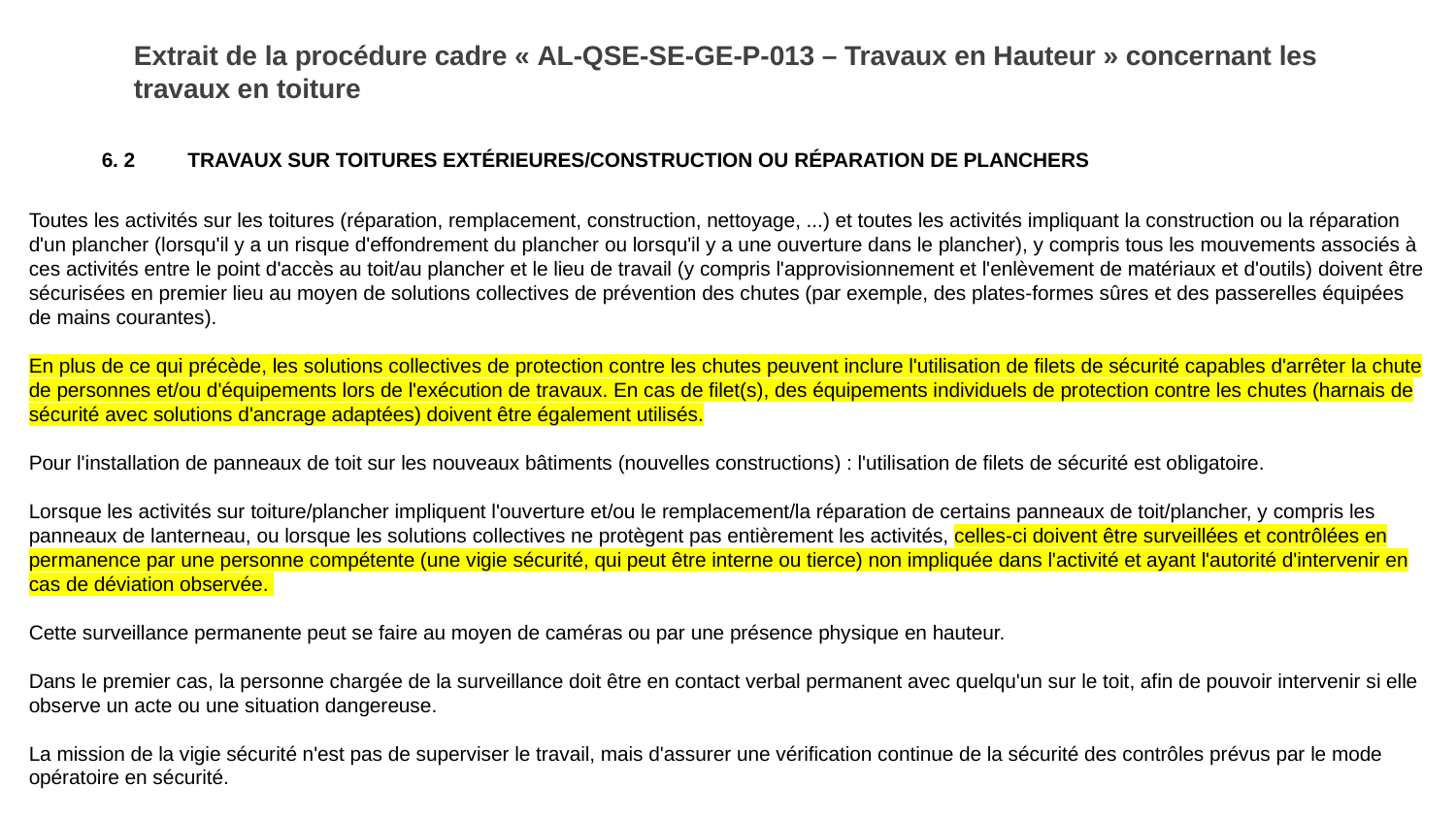

Extrait de la procédure cadre « AL-QSE-SE-GE-P-013 – Travaux en Hauteur » concernant les travaux en toiture
6. 2 	Travaux sur toitures extérieures/construction ou réparation de planchers

Toutes les activités sur les toitures (réparation, remplacement, construction, nettoyage, ...) et toutes les activités impliquant la construction ou la réparation d'un plancher (lorsqu'il y a un risque d'effondrement du plancher ou lorsqu'il y a une ouverture dans le plancher), y compris tous les mouvements associés à ces activités entre le point d'accès au toit/au plancher et le lieu de travail (y compris l'approvisionnement et l'enlèvement de matériaux et d'outils) doivent être sécurisées en premier lieu au moyen de solutions collectives de prévention des chutes (par exemple, des plates-formes sûres et des passerelles équipées de mains courantes).

En plus de ce qui précède, les solutions collectives de protection contre les chutes peuvent inclure l'utilisation de filets de sécurité capables d'arrêter la chute de personnes et/ou d'équipements lors de l'exécution de travaux. En cas de filet(s), des équipements individuels de protection contre les chutes (harnais de sécurité avec solutions d'ancrage adaptées) doivent être également utilisés.

Pour l'installation de panneaux de toit sur les nouveaux bâtiments (nouvelles constructions) : l'utilisation de filets de sécurité est obligatoire.

Lorsque les activités sur toiture/plancher impliquent l'ouverture et/ou le remplacement/la réparation de certains panneaux de toit/plancher, y compris les panneaux de lanterneau, ou lorsque les solutions collectives ne protègent pas entièrement les activités, celles-ci doivent être surveillées et contrôlées en permanence par une personne compétente (une vigie sécurité, qui peut être interne ou tierce) non impliquée dans l'activité et ayant l'autorité d'intervenir en cas de déviation observée.

Cette surveillance permanente peut se faire au moyen de caméras ou par une présence physique en hauteur.

Dans le premier cas, la personne chargée de la surveillance doit être en contact verbal permanent avec quelqu'un sur le toit, afin de pouvoir intervenir si elle observe un acte ou une situation dangereuse.

La mission de la vigie sécurité n'est pas de superviser le travail, mais d'assurer une vérification continue de la sécurité des contrôles prévus par le mode opératoire en sécurité.